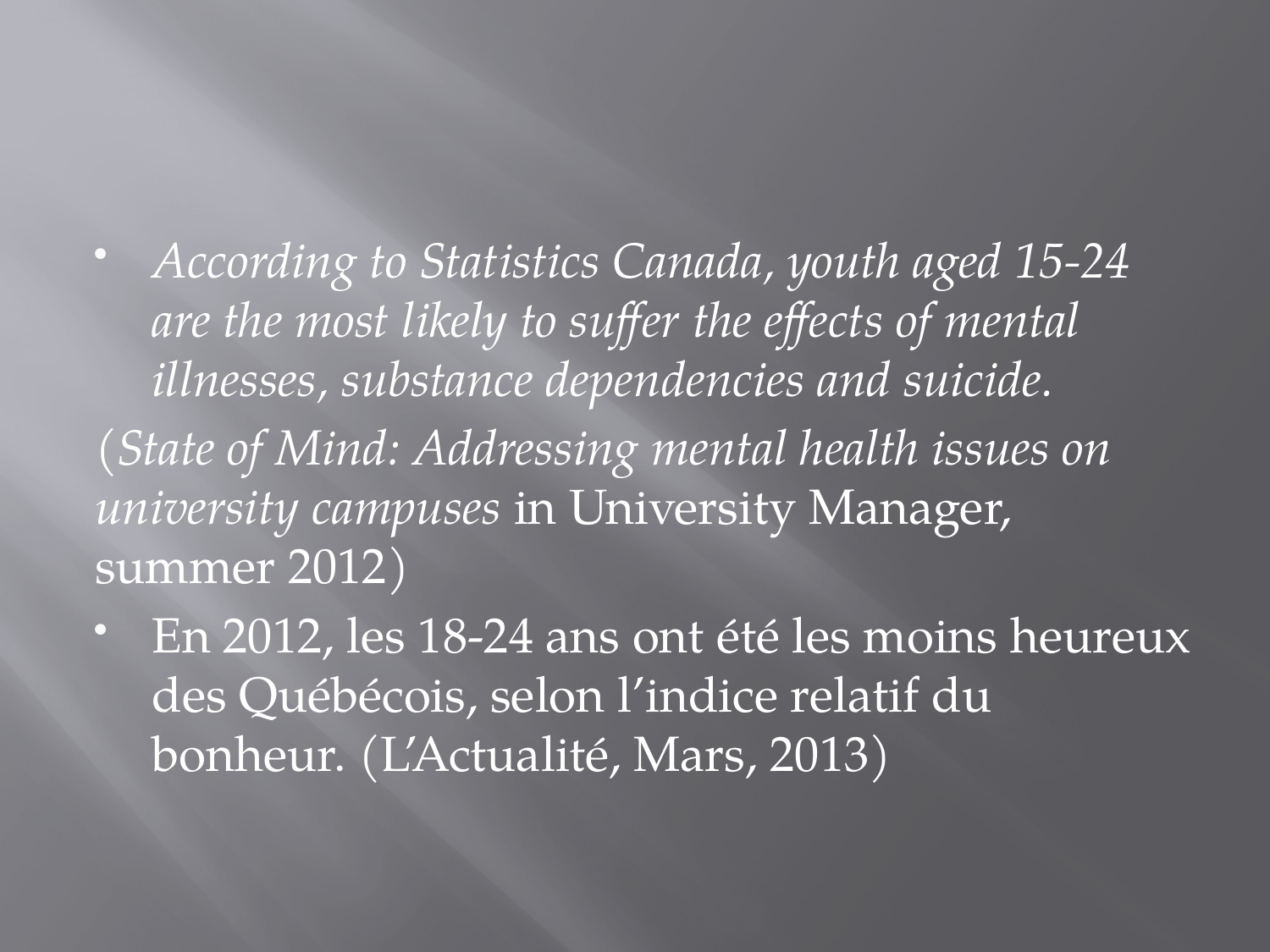

#
According to Statistics Canada, youth aged 15-24 are the most likely to suffer the effects of mental illnesses, substance dependencies and suicide.
(State of Mind: Addressing mental health issues on university campuses in University Manager,  summer 2012)
En 2012, les 18-24 ans ont été les moins heureux des Québécois, selon l’indice relatif du bonheur. (L’Actualité, Mars, 2013)